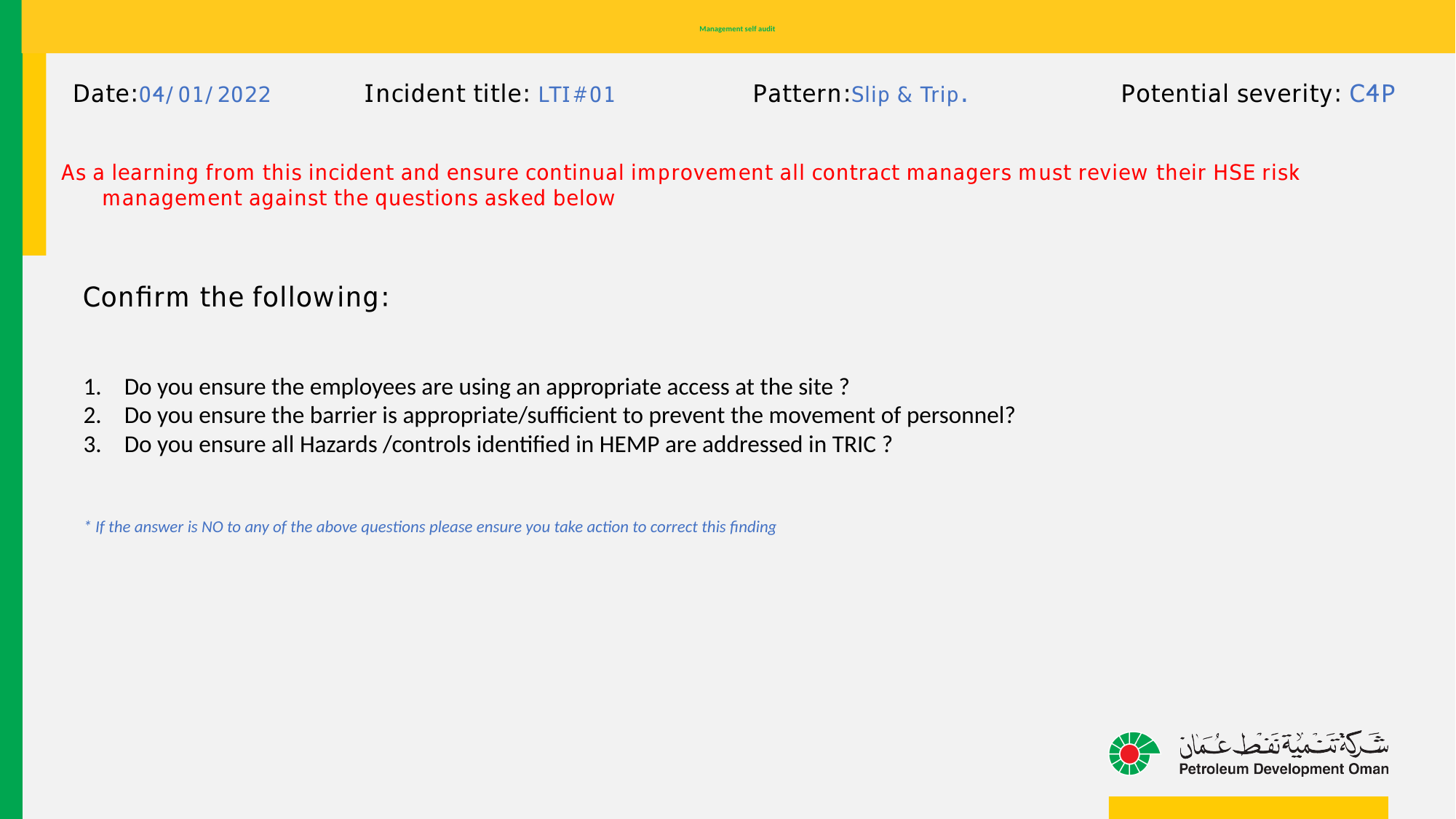

# Management self audit
Date:04/01/2022               Incident title: LTI#01                      Pattern:Slip & Trip.                   Potential severity: C4P
As a learning from this incident and ensure continual improvement all contract managers must review their HSE risk management against the questions asked below
Confirm the following:

Do you ensure the employees are using an appropriate access at the site ?
Do you ensure the barrier is appropriate/sufficient to prevent the movement of personnel?
Do you ensure all Hazards /controls identified in HEMP are addressed in TRIC ?

* If the answer is NO to any of the above questions please ensure you take action to correct this finding